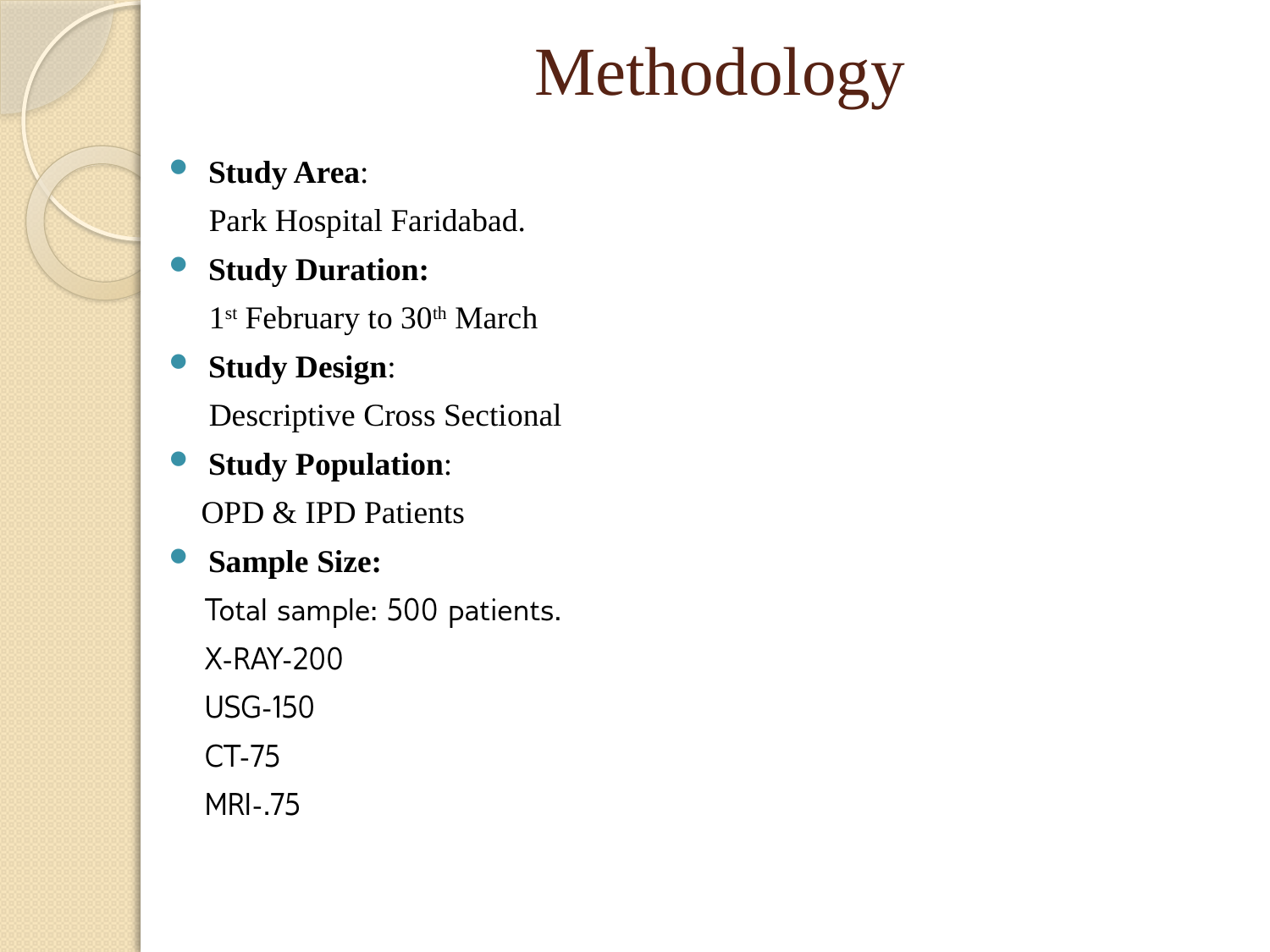

# Methodology

Study Area:
     Park Hospital Faridabad.
Study Duration:
     1st February to 30th March
Study Design:
     Descriptive Cross Sectional
Study Population:
    OPD & IPD Patients
Sample Size:
Total sample: 500 patients.
X-RAY-200
USG-150
CT-75
MRI-.75